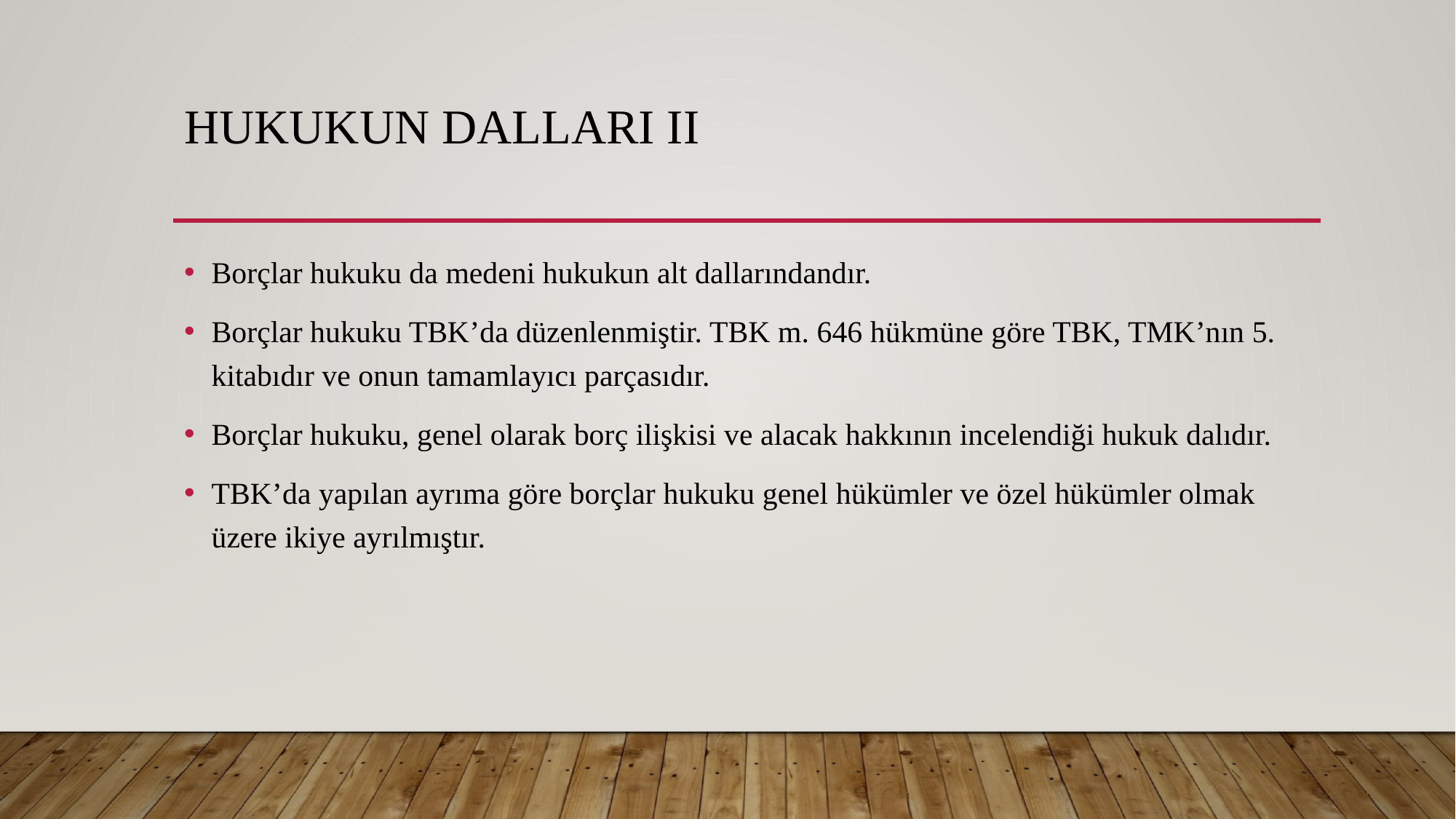

# Hukukun Dalları II
Borçlar hukuku da medeni hukukun alt dallarındandır.
Borçlar hukuku TBK’da düzenlenmiştir. TBK m. 646 hükmüne göre TBK, TMK’nın 5. kitabıdır ve onun tamamlayıcı parçasıdır.
Borçlar hukuku, genel olarak borç ilişkisi ve alacak hakkının incelendiği hukuk dalıdır.
TBK’da yapılan ayrıma göre borçlar hukuku genel hükümler ve özel hükümler olmak üzere ikiye ayrılmıştır.